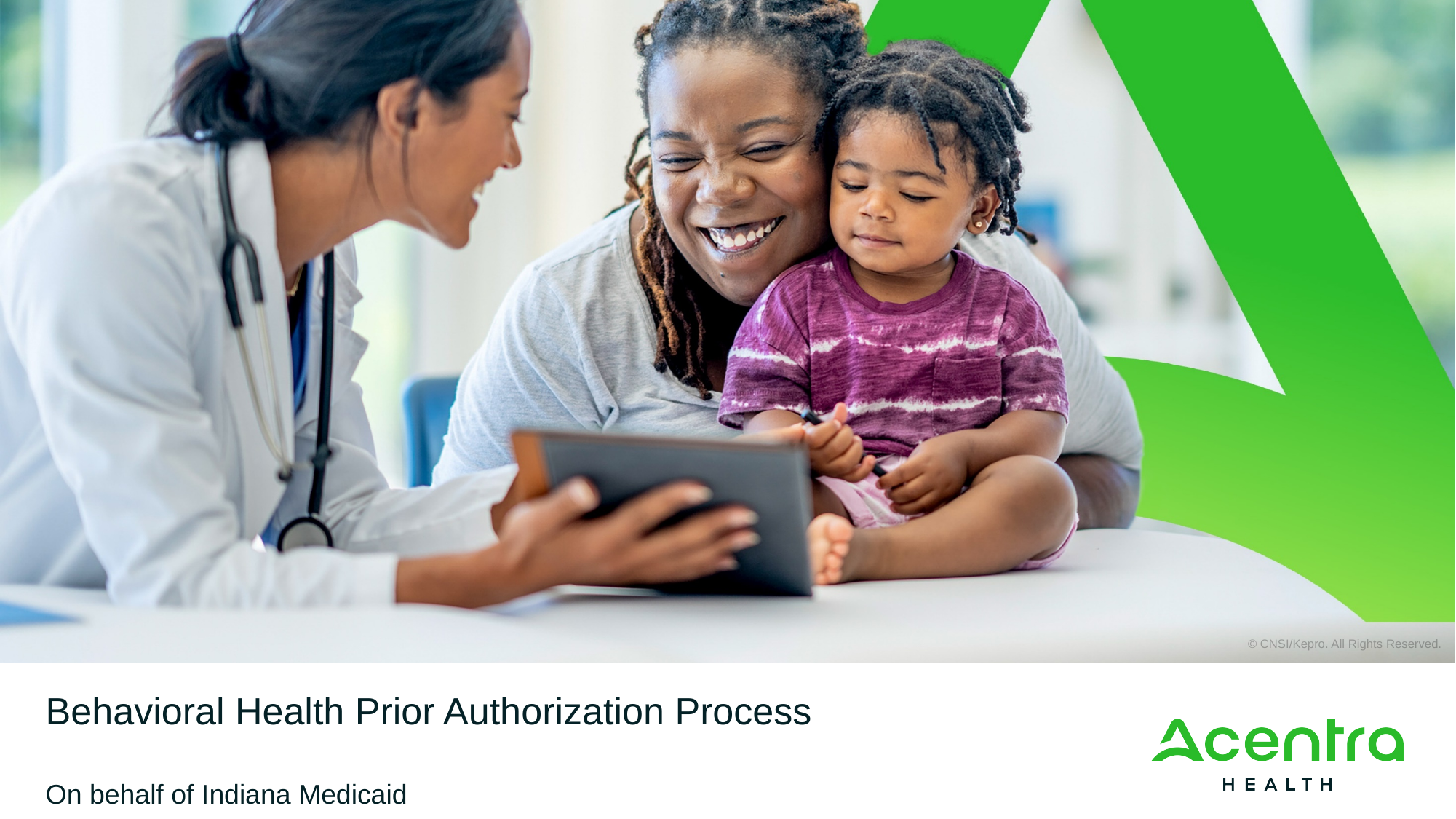

Behavioral Health Prior Authorization Process
On behalf of Indiana Medicaid